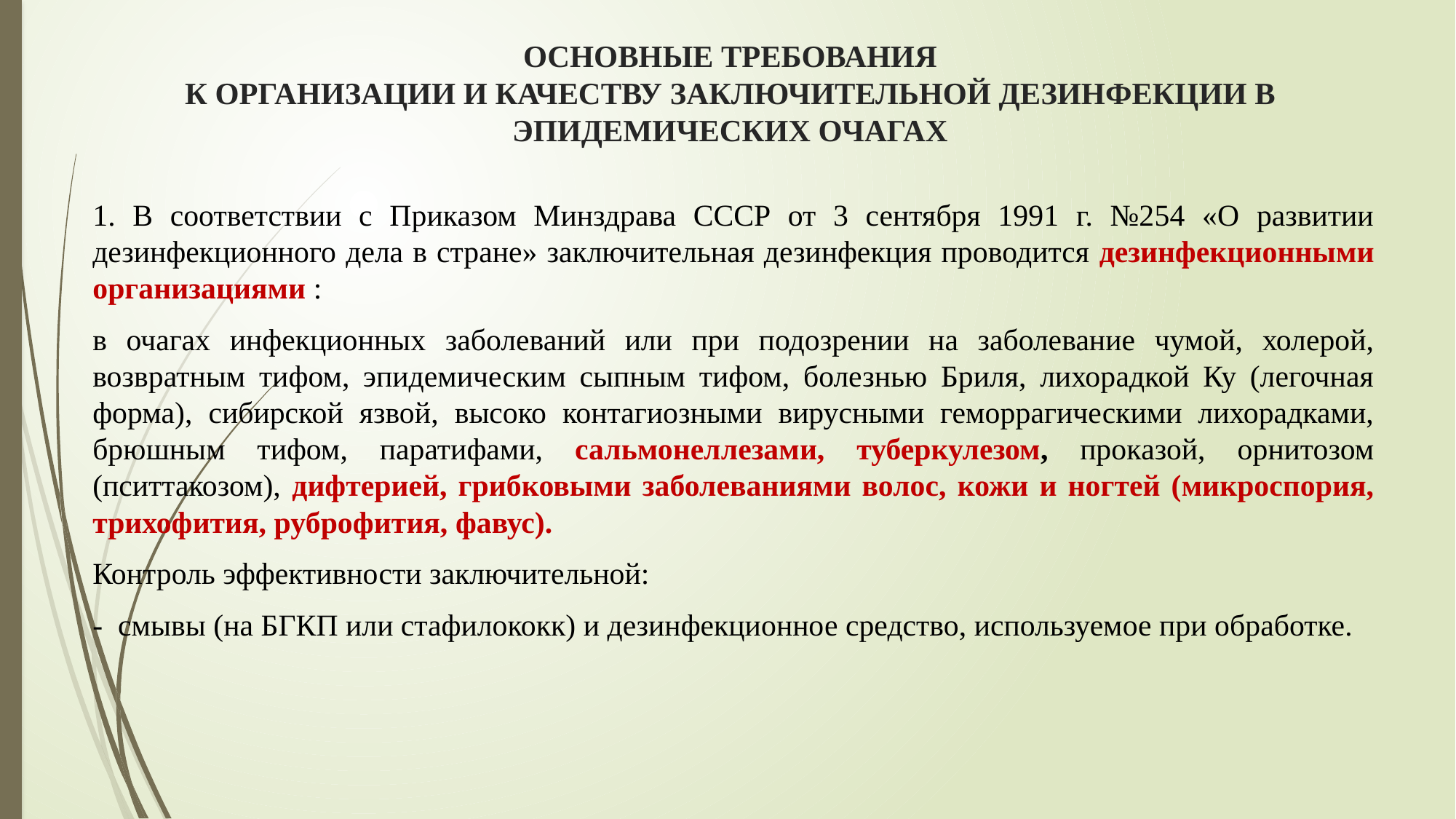

# ОСНОВНЫЕ ТРЕБОВАНИЯ К ОРГАНИЗАЦИИ И КАЧЕСТВУ ЗАКЛЮЧИТЕЛЬНОЙ ДЕЗИНФЕКЦИИ В ЭПИДЕМИЧЕСКИХ ОЧАГАХ
1. В соответствии с Приказом Минздрава СССР от 3 сентября 1991 г. №254 «О развитии дезинфекционного дела в стране» заключительная дезинфекция проводится дезинфекционными организациями :
в очагах инфекционных заболеваний или при подозрении на заболевание чумой, холерой, возвратным тифом, эпидемическим сыпным тифом, болезнью Бриля, лихорадкой Ку (легочная форма), сибирской язвой, высоко контагиозными вирусными геморрагическими лихорадками, брюшным тифом, паратифами, сальмонеллезами, туберкулезом, проказой, орнитозом (пситтакозом), дифтерией, грибковыми заболеваниями волос, кожи и ногтей (микроспория, трихофития, руброфития, фавус).
Контроль эффективности заключительной:
-  смывы (на БГКП или стафилококк) и дезинфекционное средство, используемое при обработке.